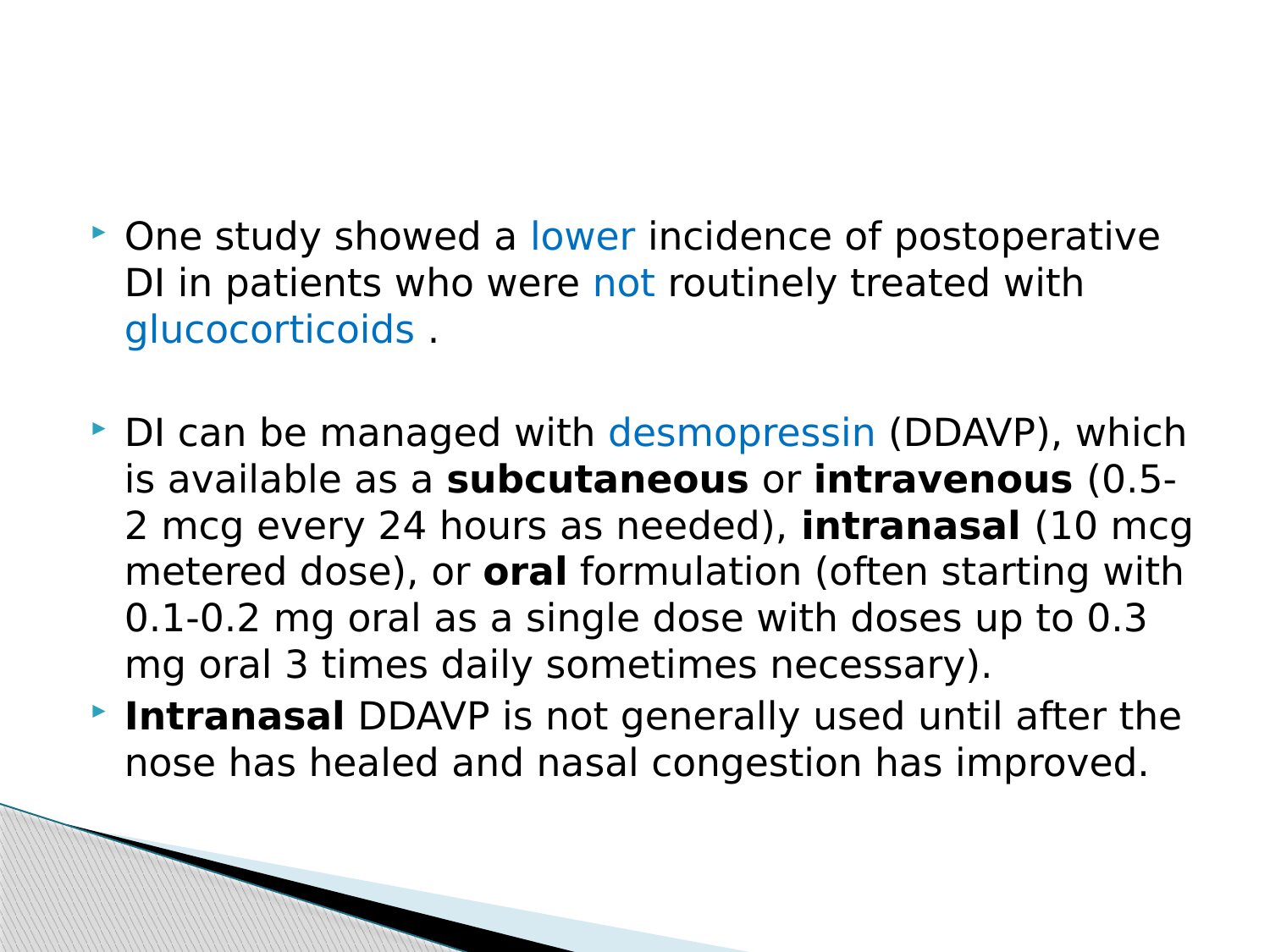

#
One study showed a lower incidence of postoperative DI in patients who were not routinely treated with glucocorticoids .

DI can be managed with desmopressin (DDAVP), which is available as a subcutaneous or intravenous (0.5-2 mcg every 24 hours as needed), intranasal (10 mcg metered dose), or oral formulation (often starting with 0.1-0.2 mg oral as a single dose with doses up to 0.3 mg oral 3 times daily sometimes necessary).
Intranasal DDAVP is not generally used until after the nose has healed and nasal congestion has improved.